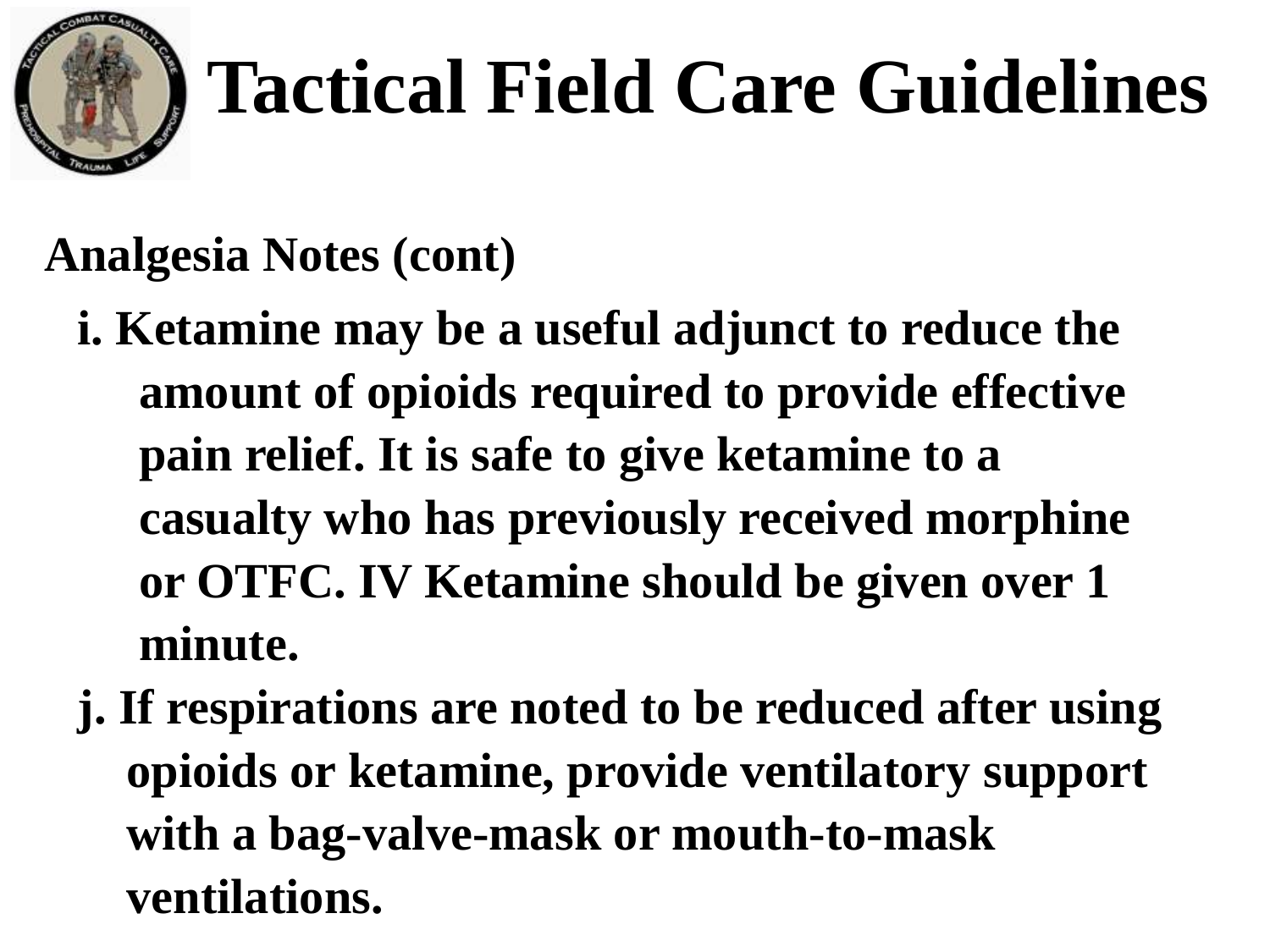

# Tactical Field Care Guidelines
Analgesia Notes (cont)
i. Ketamine may be a useful adjunct to reduce the
     amount of opioids required to provide effective
     pain relief. It is safe to give ketamine to a
     casualty who has previously received morphine
     or OTFC. IV Ketamine should be given over 1
     minute.
j. If respirations are noted to be reduced after using
    opioids or ketamine, provide ventilatory support
    with a bag-valve-mask or mouth-to-mask
    ventilations.